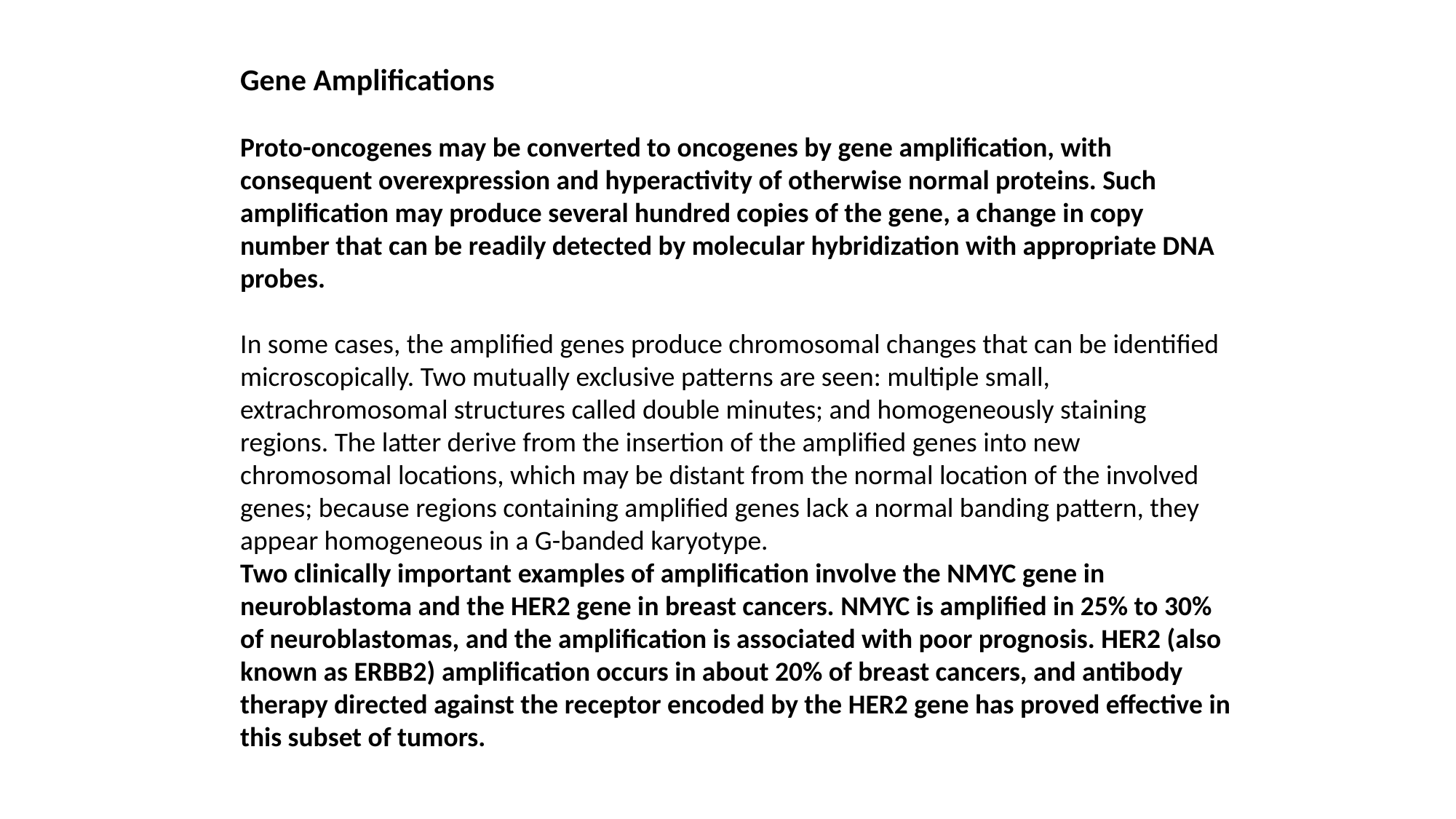

Gene Amplifications

Proto-oncogenes may be converted to oncogenes by gene amplification, with consequent overexpression and hyperactivity of otherwise normal proteins. Such amplification may produce several hundred copies of the gene, a change in copy number that can be readily detected by molecular hybridization with appropriate DNA probes.

In some cases, the amplified genes produce chromosomal changes that can be identified microscopically. Two mutually exclusive patterns are seen: multiple small, extrachromosomal structures called double minutes; and homogeneously staining regions. The latter derive from the insertion of the amplified genes into new chromosomal locations, which may be distant from the normal location of the involved genes; because regions containing amplified genes lack a normal banding pattern, they appear homogeneous in a G-banded karyotype.
Two clinically important examples of amplification involve the NMYC gene in neuroblastoma and the HER2 gene in breast cancers. NMYC is amplified in 25% to 30% of neuroblastomas, and the amplification is associated with poor prognosis. HER2 (also known as ERBB2) amplification occurs in about 20% of breast cancers, and antibody therapy directed against the receptor encoded by the HER2 gene has proved effective in this subset of tumors.